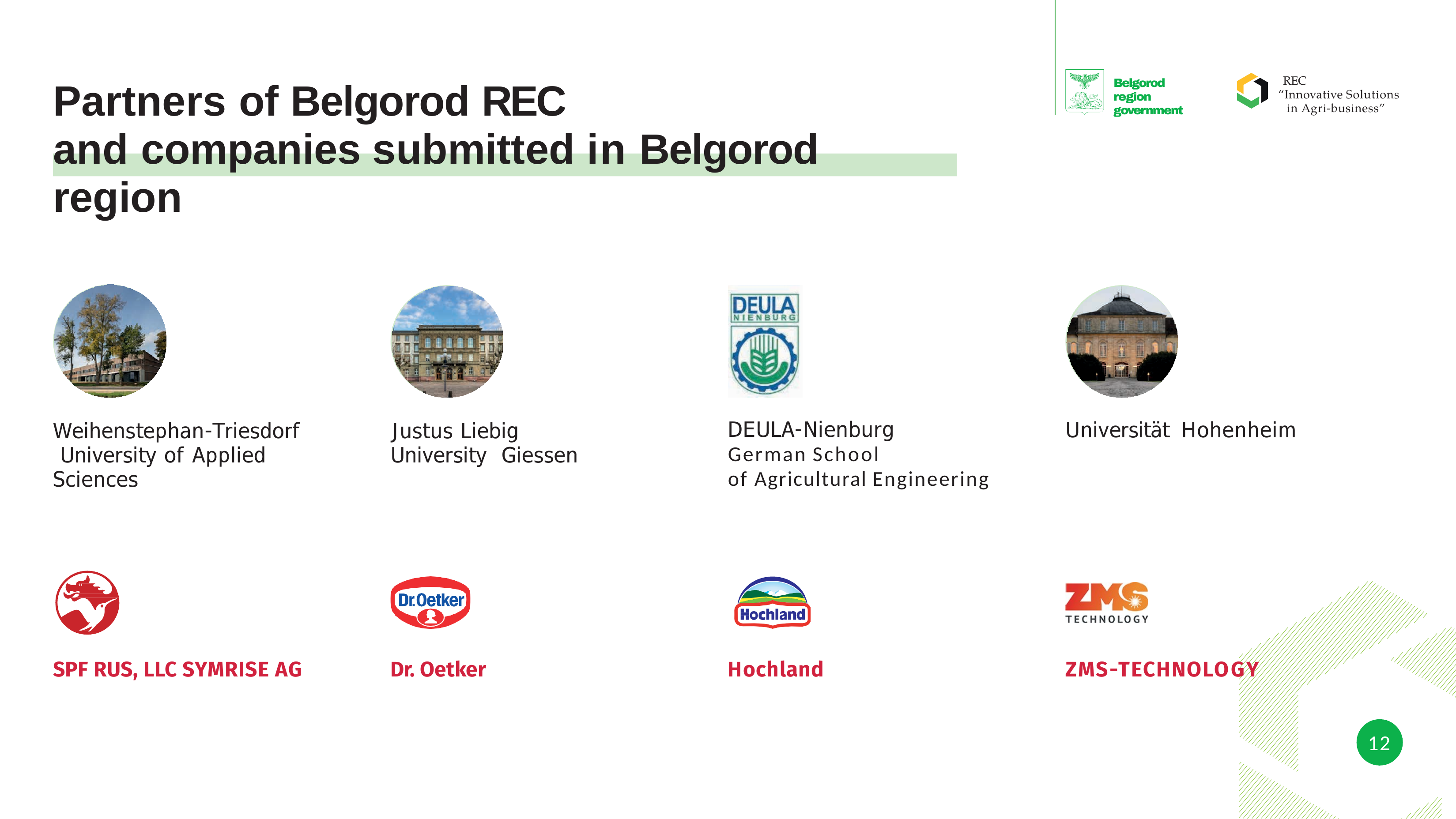

REC
“Innovative Solutions  in Agri-business”

Belgorod region  government
Partners of Belgorod REC
and companies submitted in Belgorod region

Weihenstephan-Triesdorf  University of Applied  Sciences
Justus Liebig University  Giessen
DEULA-Nienburg
German School
of Agricultural Engineering
Universität	Hohenheim

SPF RUS, LLC SYMRISE AG
Dr. Oetker
Hochland
ZMS-TЕCHNOLOGY

12